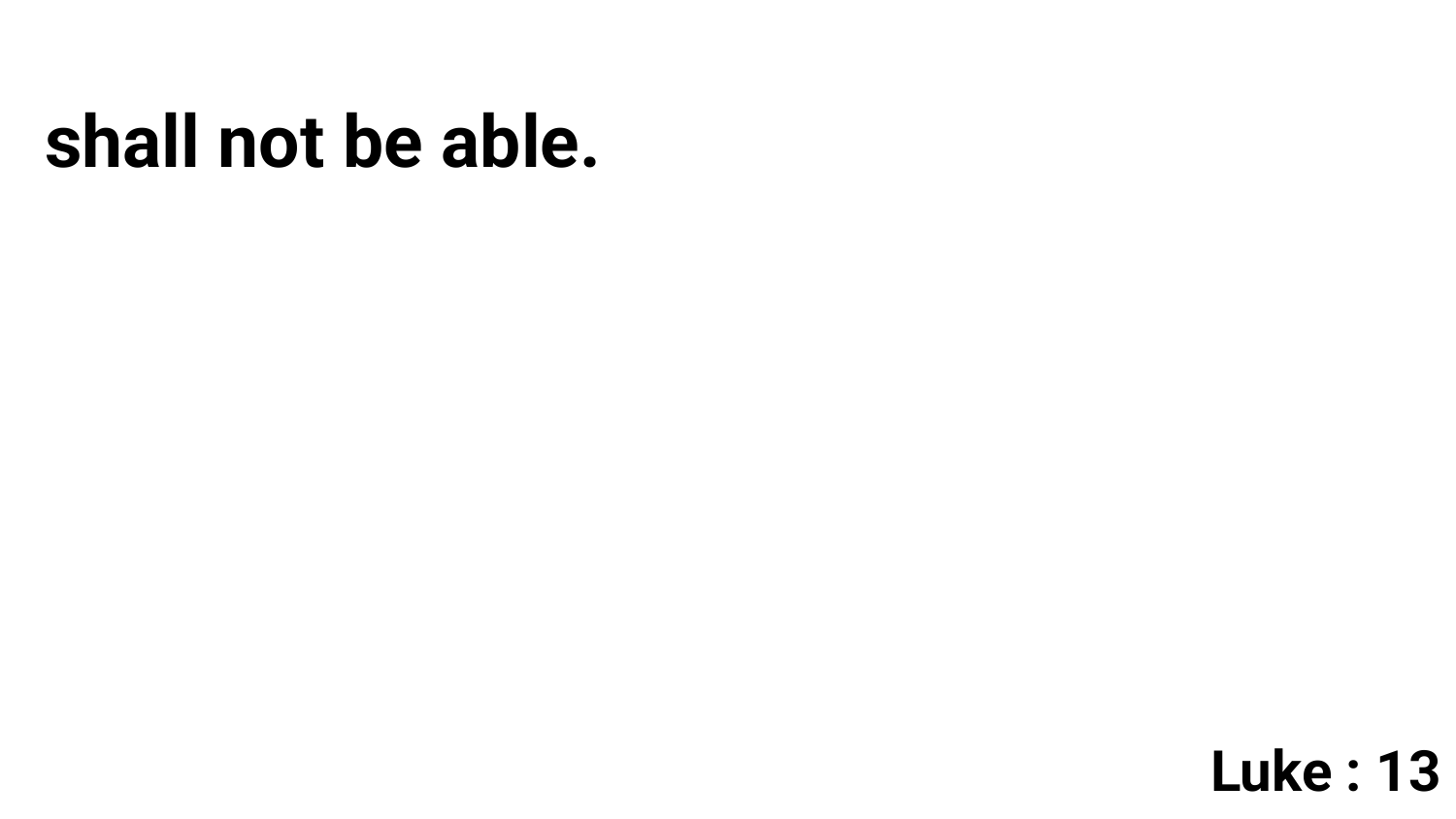

shall not be able.
Luke : 13